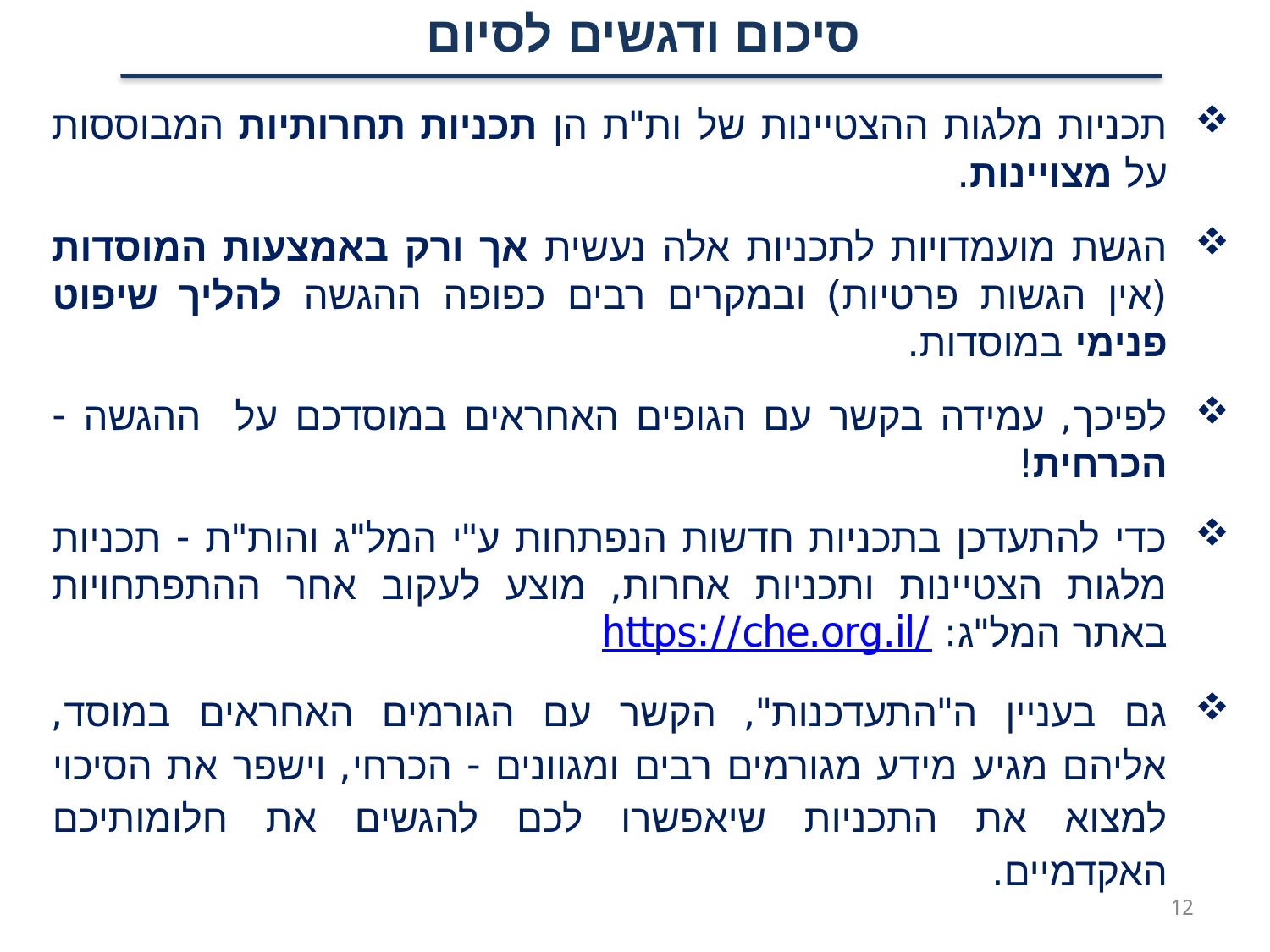

סיכום ודגשים לסיום

תכניות מלגות ההצטיינות של ות"ת הן תכניות תחרותיות המבוססות על מצויינות.

הגשת מועמדויות לתכניות אלה נעשית אך ורק באמצעות המוסדות (אין הגשות פרטיות) ובמקרים רבים כפופה ההגשה להליך שיפוט פנימי במוסדות.

לפיכך, עמידה בקשר עם הגופים האחראים במוסדכם על  ההגשה - הכרחית!

כדי להתעדכן בתכניות חדשות הנפתחות ע"י המל"ג והות"ת - תכניות מלגות הצטיינות ותכניות אחרות, מוצע לעקוב אחר ההתפתחויות באתר המל"ג: https://che.org.il/

גם בעניין ה"התעדכנות", הקשר עם הגורמים האחראים במוסד, אליהם מגיע מידע מגורמים רבים ומגוונים - הכרחי, וישפר את הסיכוי למצוא את התכניות שיאפשרו לכם להגשים את חלומותיכם האקדמיים.
12